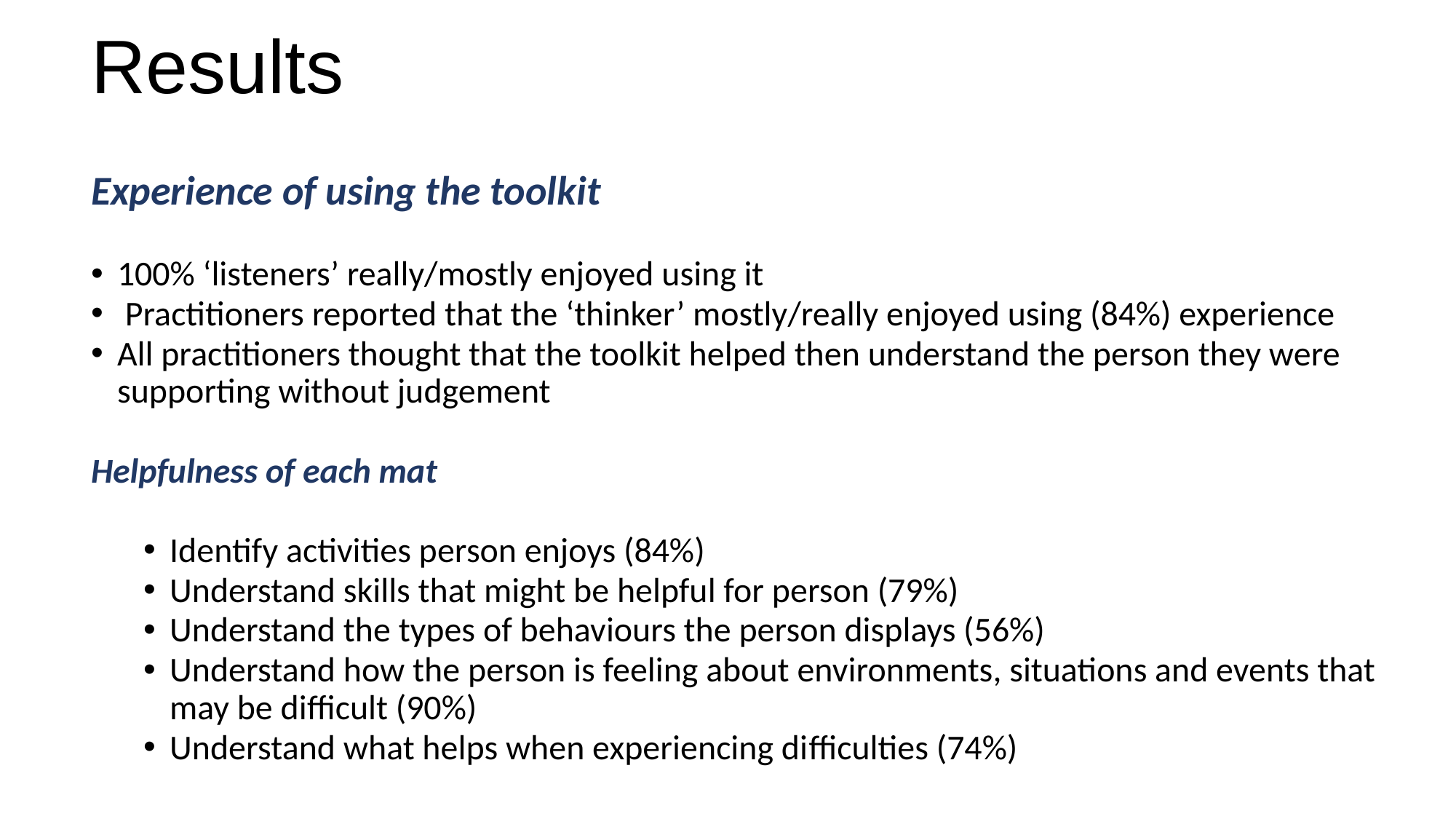

# Results
Experience of using the toolkit

100% ‘listeners’ really/mostly enjoyed using it
 Practitioners reported that the ‘thinker’ mostly/really enjoyed using (84%) experience
All practitioners thought that the toolkit helped then understand the person they were supporting without judgement

Helpfulness of each mat

Identify activities person enjoys (84%)
Understand skills that might be helpful for person (79%)
Understand the types of behaviours the person displays (56%)
Understand how the person is feeling about environments, situations and events that may be difficult (90%)
Understand what helps when experiencing difficulties (74%)